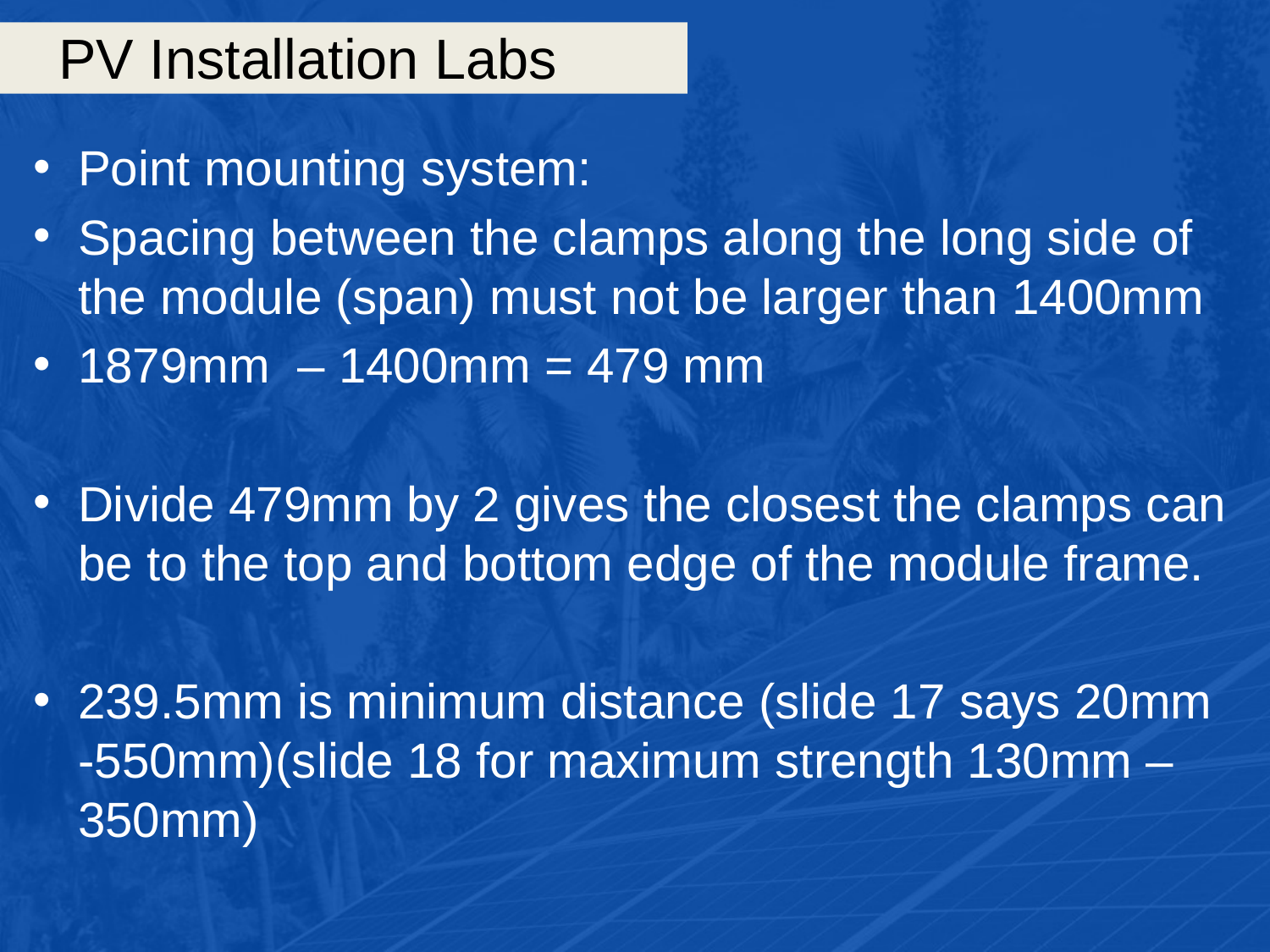

# PV Installation Labs
Point mounting system:
Spacing between the clamps along the long side of the module (span) must not be larger than 1400mm
1879mm  – 1400mm = 479 mm

Divide 479mm by 2 gives the closest the clamps can be to the top and bottom edge of the module frame.

239.5mm is minimum distance (slide 17 says 20mm -550mm)(slide 18 for maximum strength 130mm – 350mm)